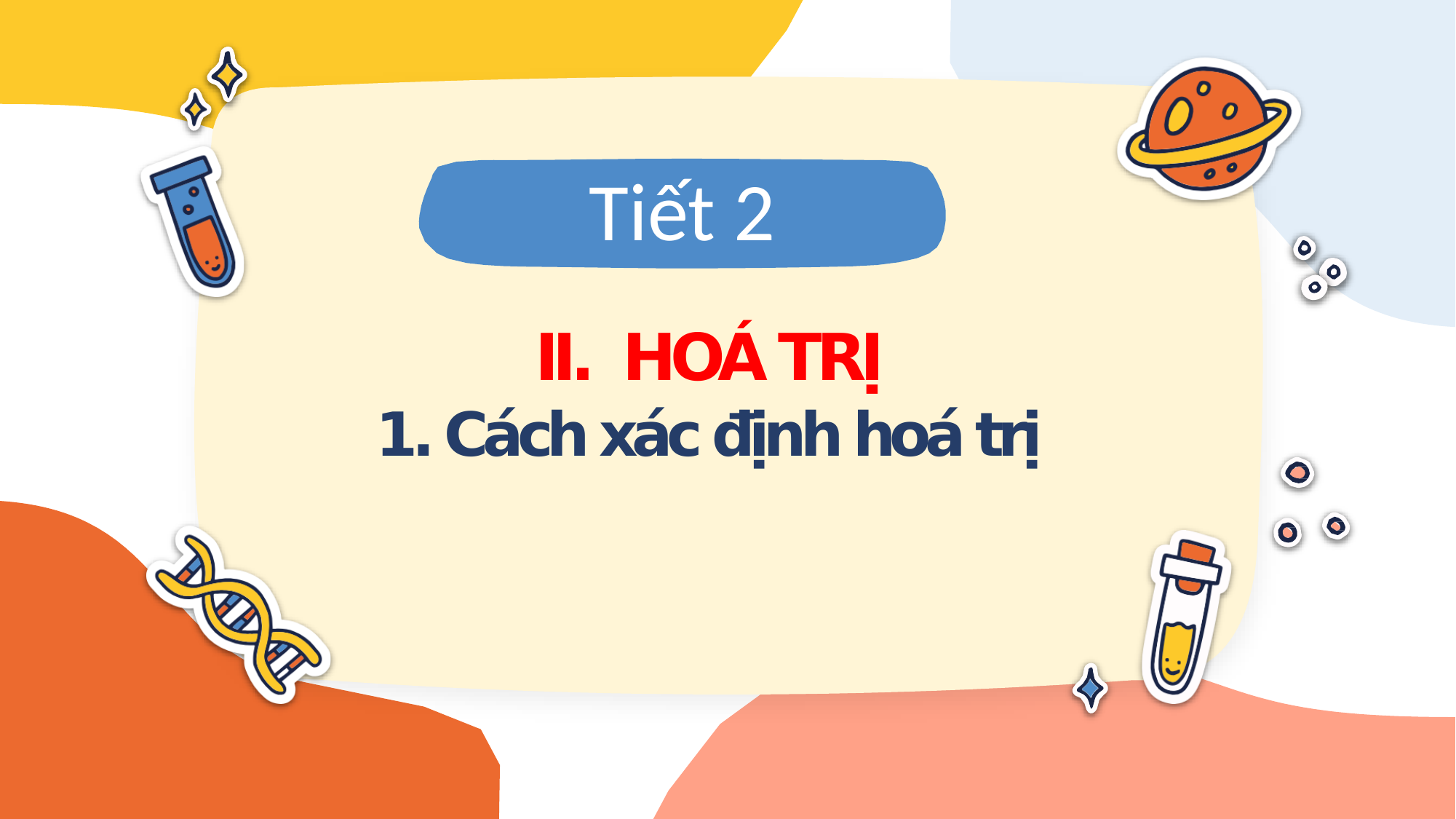

Tiết 2
II.  HOÁ TRỊ
1. Cách xác định hoá trị